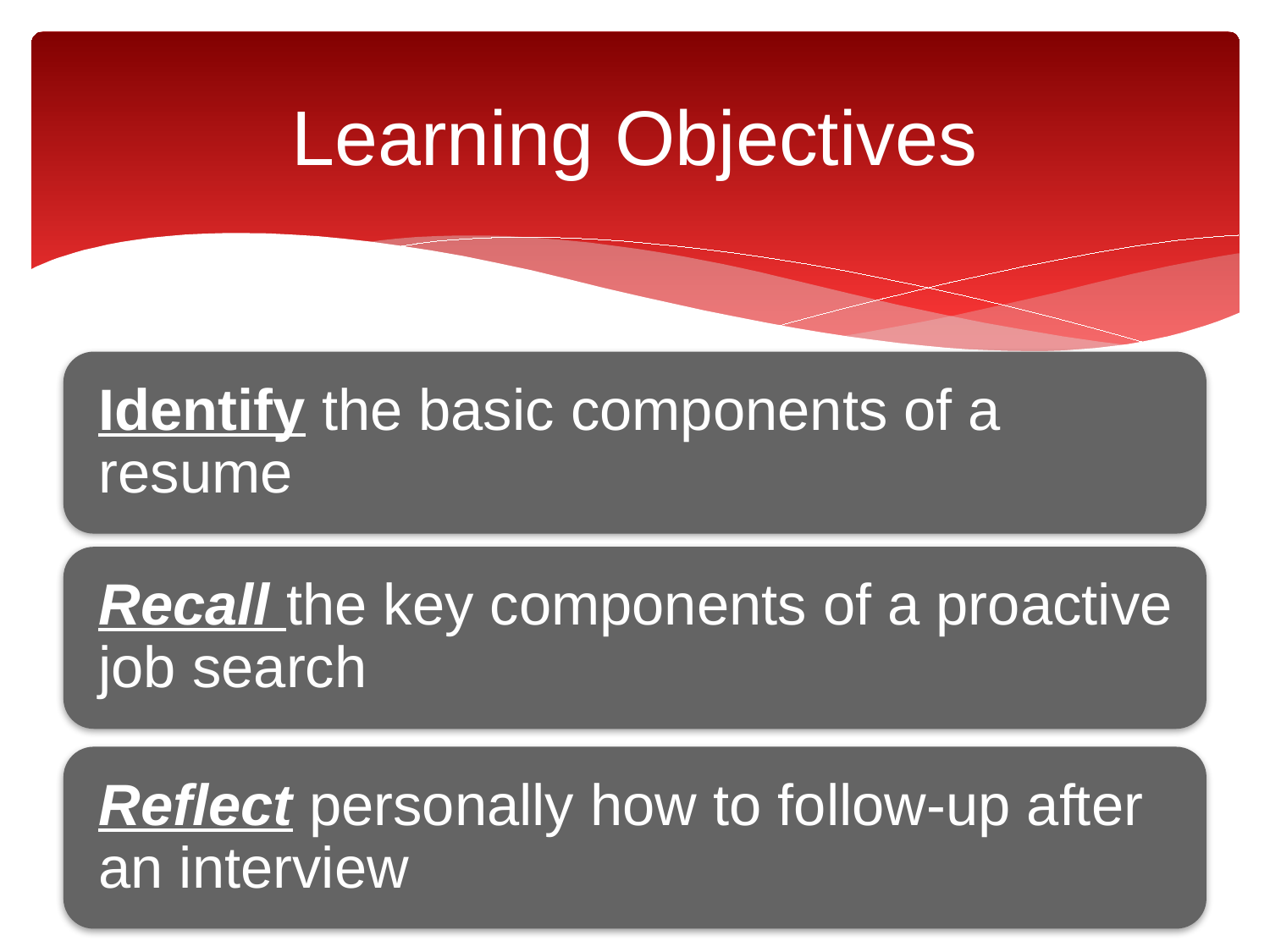

# Learning Objectives
Identify the basic components of a resume
Recall the key components of a proactive job search
Reflect personally how to follow-up after an interview